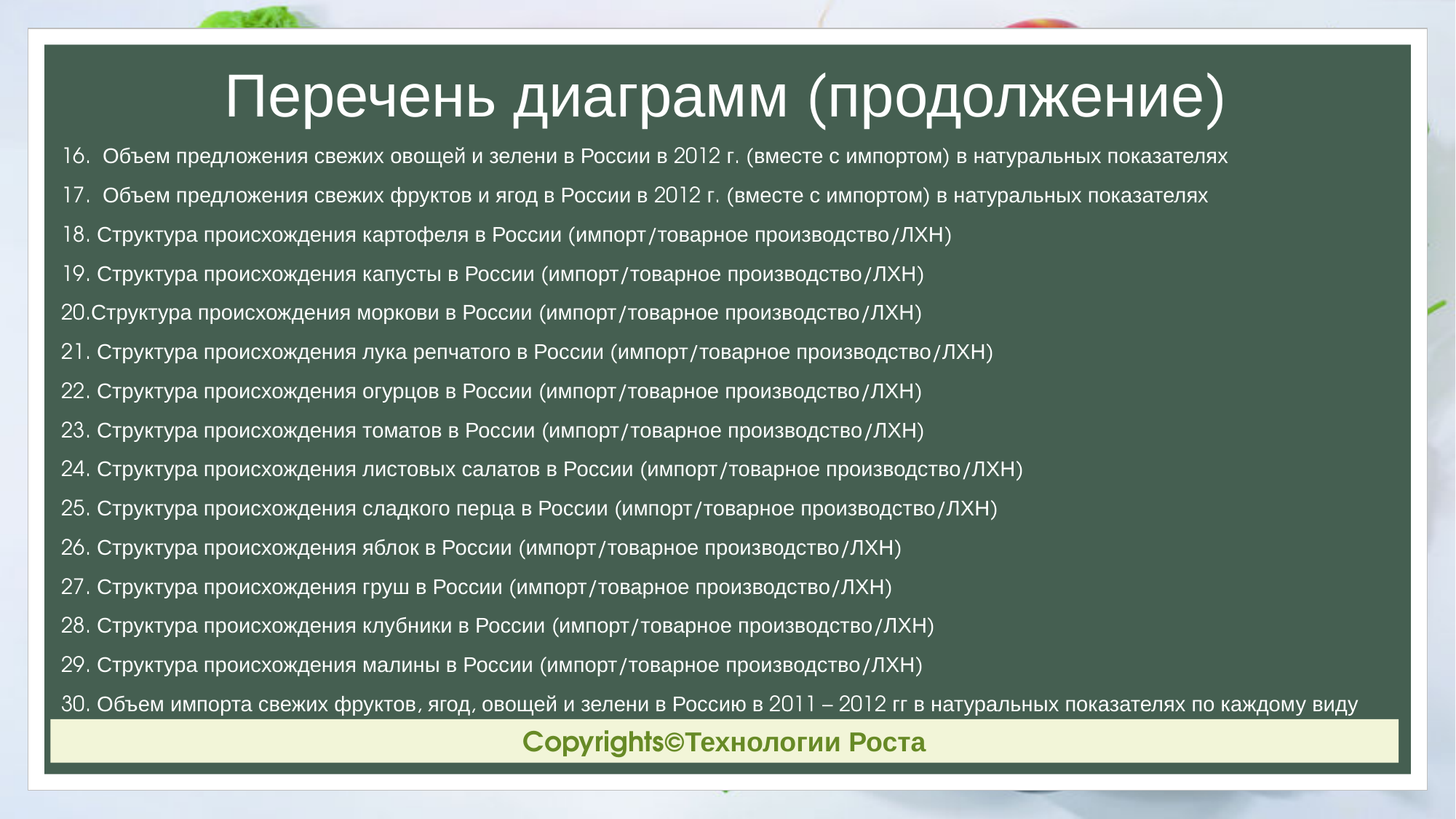

Перечень диаграмм (продолжение)
16.  Объем предложения свежих овощей и зелени в России в 2012 г. (вместе с импортом) в натуральных показателях
17.  Объем предложения свежих фруктов и ягод в России в 2012 г. (вместе с импортом) в натуральных показателях
18. Структура происхождения картофеля в России (импорт/товарное производство/ЛХН)
19. Структура происхождения капусты в России (импорт/товарное производство/ЛХН)
20.Структура происхождения моркови в России (импорт/товарное производство/ЛХН)
21. Структура происхождения лука репчатого в России (импорт/товарное производство/ЛХН)
22. Структура происхождения огурцов в России (импорт/товарное производство/ЛХН)
23. Структура происхождения томатов в России (импорт/товарное производство/ЛХН)
24. Структура происхождения листовых салатов в России (импорт/товарное производство/ЛХН)
25. Структура происхождения сладкого перца в России (импорт/товарное производство/ЛХН)
26. Структура происхождения яблок в России (импорт/товарное производство/ЛХН)
27. Структура происхождения груш в России (импорт/товарное производство/ЛХН)
28. Структура происхождения клубники в России (импорт/товарное производство/ЛХН)
29. Структура происхождения малины в России (импорт/товарное производство/ЛХН)
30. Объем импорта свежих фруктов, ягод, овощей и зелени в Россию в 2011 – 2012 гг в натуральных показателях по каждому виду

Copyrights©Технологии Роста